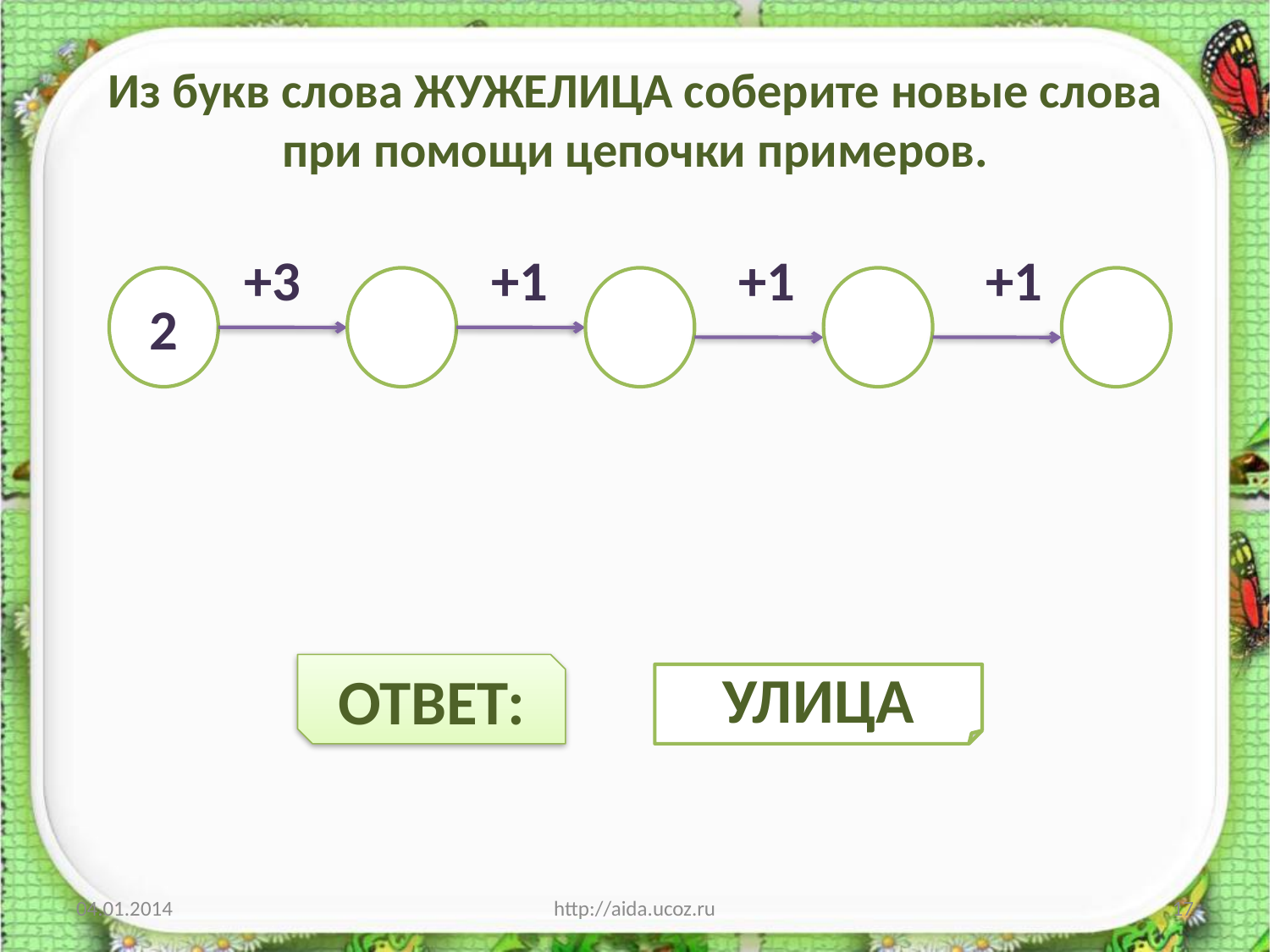

# Из букв слова ЖУЖЕЛИЦА соберите новые слова при помощи цепочки примеров.
            +3               +1               +1               +1

2

ОТВЕТ:
УЛИЦА
04.01.2014
http://aida.ucoz.ru
17